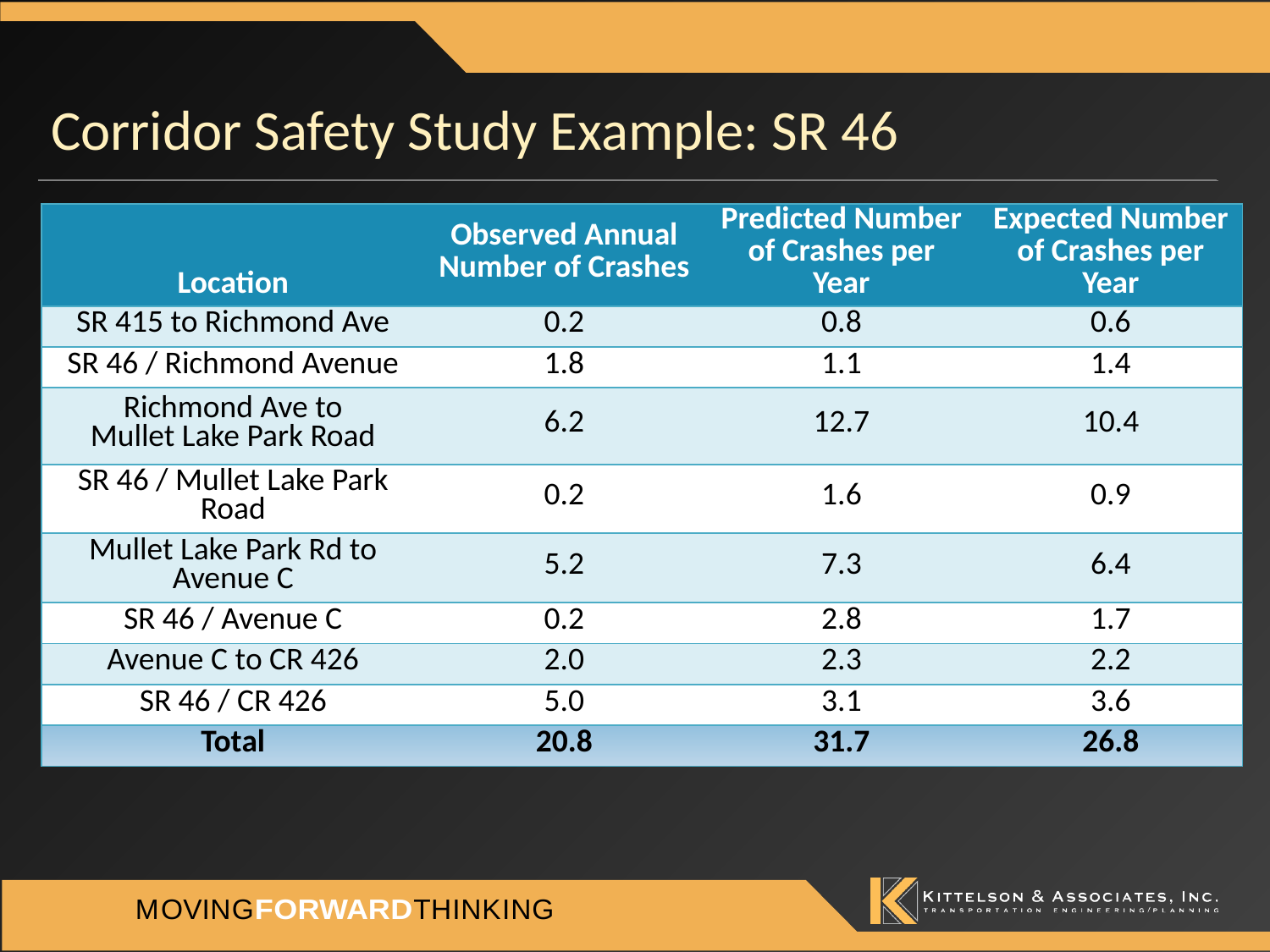

# Corridor Safety Study Example: SR 46
| Location | Observed Annual Number of Crashes | Predicted Number of Crashes per Year | Expected Number of Crashes per Year |
| --- | --- | --- | --- |
| SR 415 to Richmond Ave | 0.2 | 0.8 | 0.6 |
| SR 46 / Richmond Avenue | 1.8 | 1.1 | 1.4 |
| Richmond Ave to Mullet Lake Park Road | 6.2 | 12.7 | 10.4 |
| SR 46 / Mullet Lake Park Road | 0.2 | 1.6 | 0.9 |
| Mullet Lake Park Rd to Avenue C | 5.2 | 7.3 | 6.4 |
| SR 46 / Avenue C | 0.2 | 2.8 | 1.7 |
| Avenue C to CR 426 | 2.0 | 2.3 | 2.2 |
| SR 46 / CR 426 | 5.0 | 3.1 | 3.6 |
| Total | 20.8 | 31.7 | 26.8 |